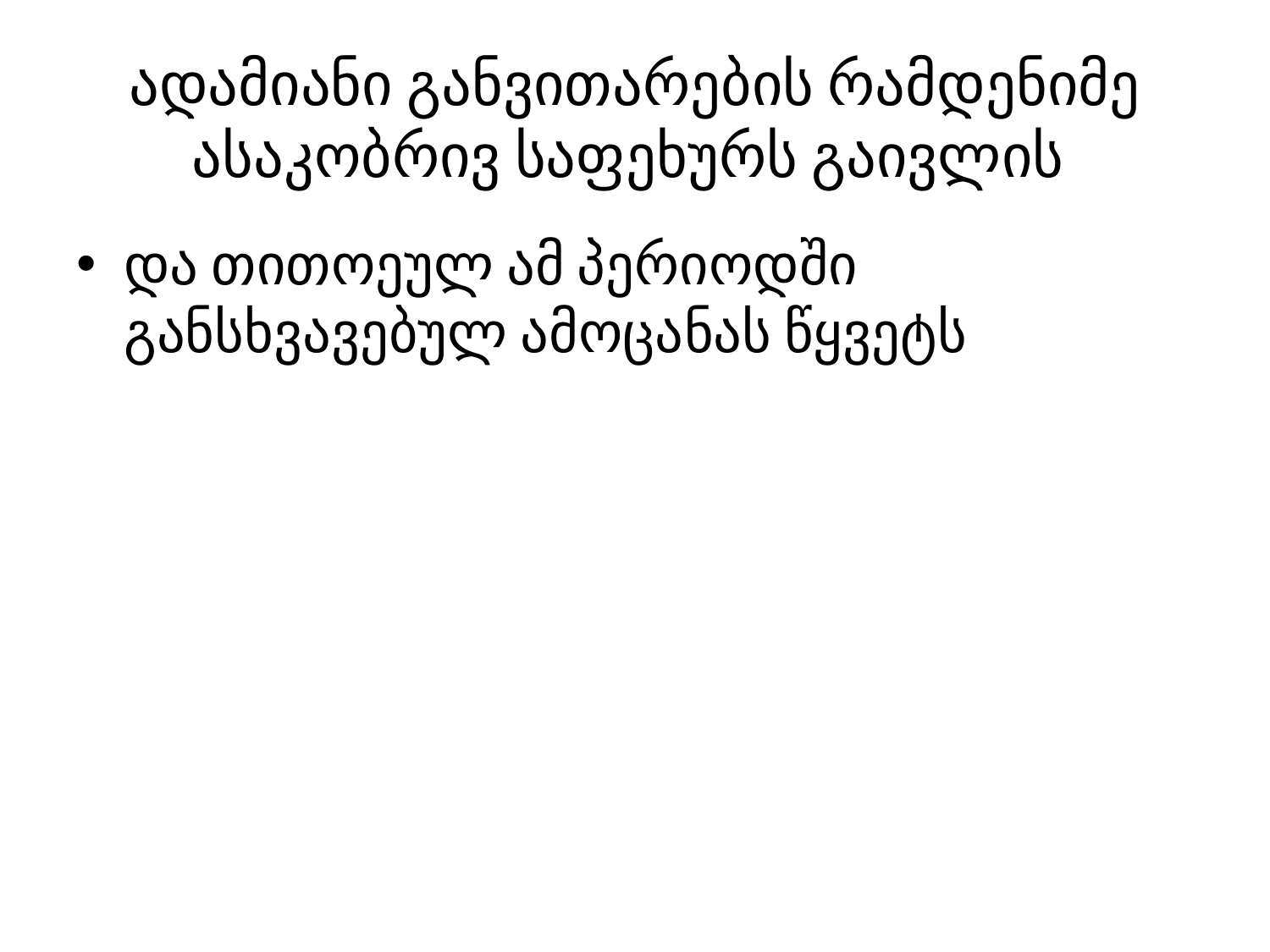

# ადამიანი განვითარების რამდენიმე ასაკობრივ საფეხურს გაივლის
და თითოეულ ამ პერიოდში განსხვავებულ ამოცანას წყვეტს